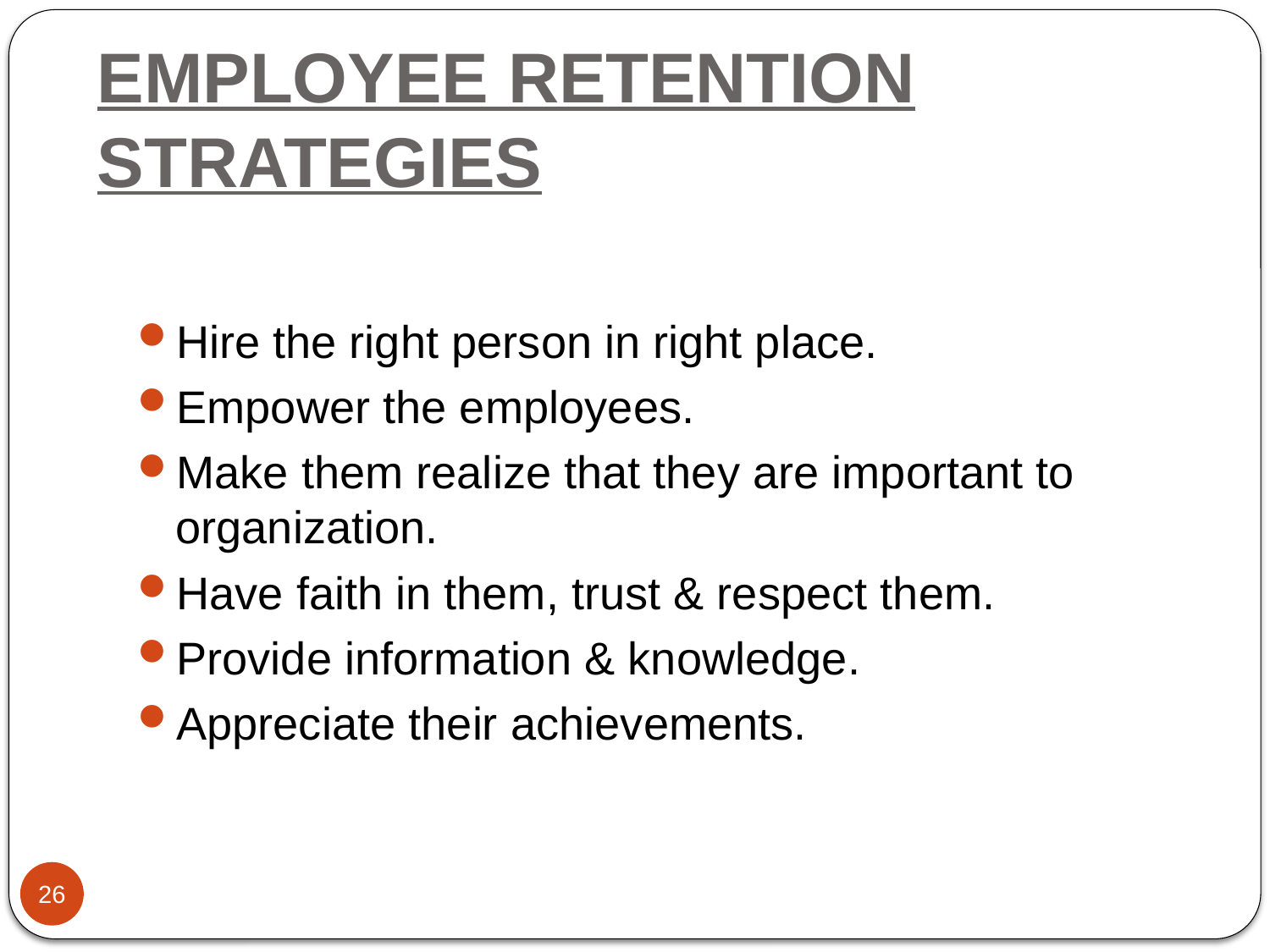

# EMPLOYEE RETENTION STRATEGIES
Hire the right person in right place.
Empower the employees.
Make them realize that they are important to organization.
Have faith in them, trust & respect them.
Provide information & knowledge.
Appreciate their achievements.
26